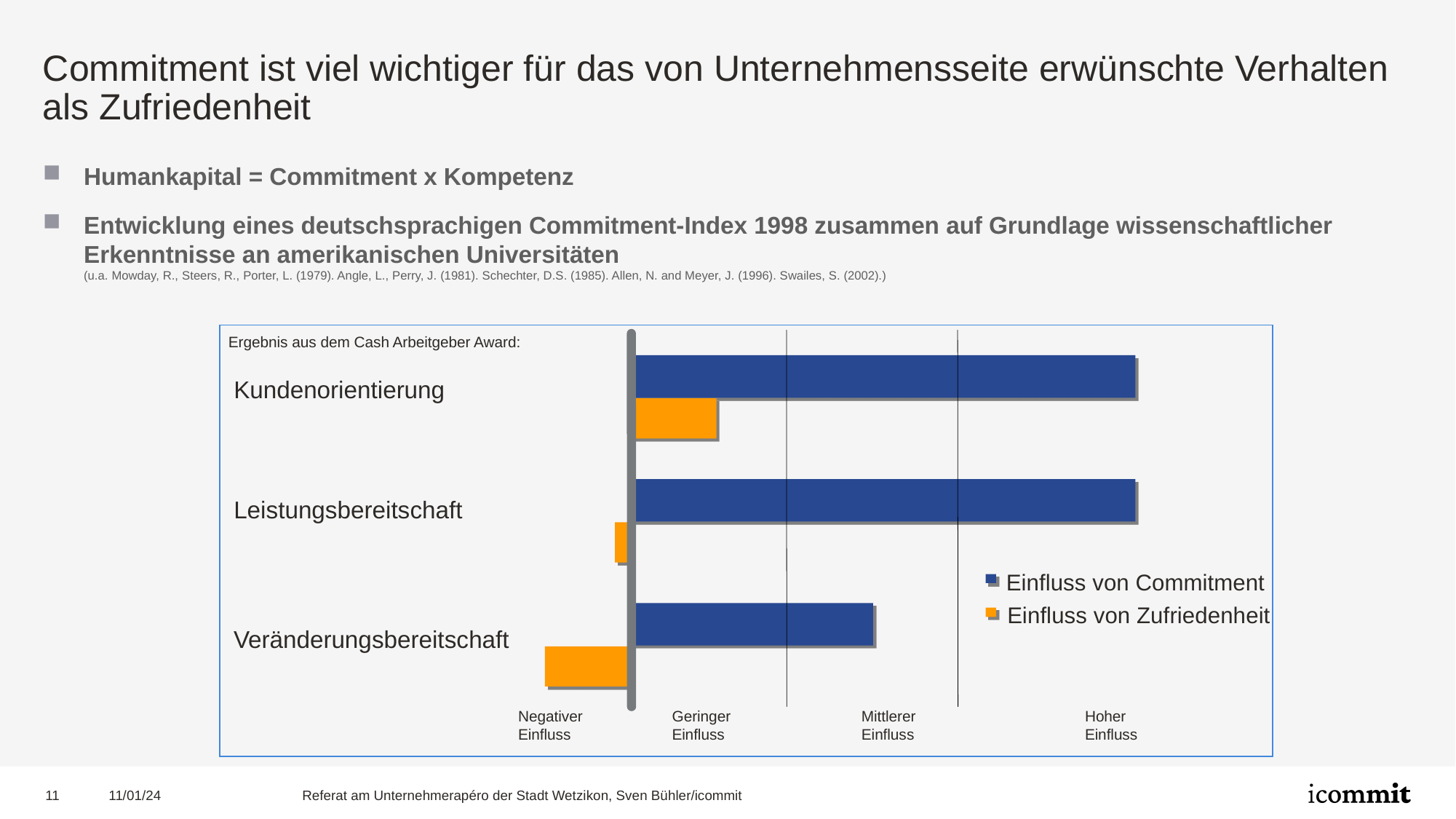

# Commitment ist viel wichtiger für das von Unternehmensseite erwünschte Verhalten als Zufriedenheit
Humankapital = Commitment x Kompetenz
Entwicklung eines deutschsprachigen Commitment-Index 1998 zusammen auf Grundlage wissenschaftlicher Erkenntnisse an amerikanischen Universitäten
(u.a. Mowday, R., Steers, R., Porter, L. (1979). Angle, L., Perry, J. (1981). Schechter, D.S. (1985). Allen, N. and Meyer, J. (1996). Swailes, S. (2002).)

Ergebnis aus dem Cash Arbeitgeber Award:

Kundenorientierung

Leistungsbereitschaft

Einfluss von Commitment

Einfluss von Zufriedenheit

Veränderungsbereitschaft

Geringer
Einfluss
Negativer
Einfluss
Mittlerer
Einfluss
Hoher
Einfluss
11
11/01/24
Referat am Unternehmerapéro der Stadt Wetzikon, Sven Bühler/icommit